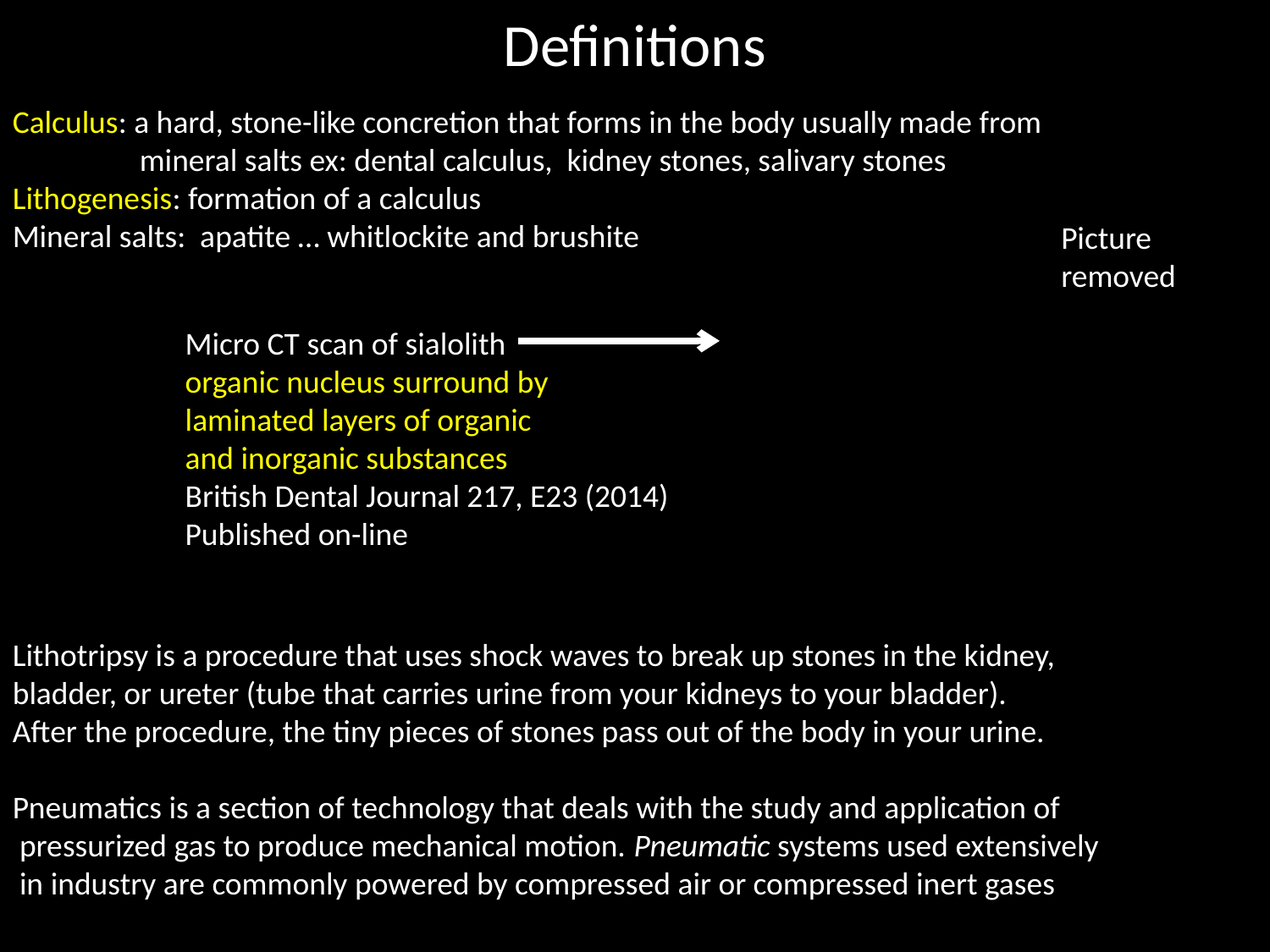

# Definitions
Calculus: a hard, stone-like concretion that forms in the body usually made from
	mineral salts ex: dental calculus,  kidney stones, salivary stones
Lithogenesis: formation of a calculus
Mineral salts:  apatite … whitlockite and brushite

Lithotripsy is a procedure that uses shock waves to break up stones in the kidney,
bladder, or ureter (tube that carries urine from your kidneys to your bladder).
After the procedure, the tiny pieces of stones pass out of the body in your urine.

Pneumatics is a section of technology that deals with the study and application of
 pressurized gas to produce mechanical motion. Pneumatic systems used extensively
 in industry are commonly powered by compressed air or compressed inert gases
Picture
removed
Micro CT scan of sialolith
organic nucleus surround by
laminated layers of organic
and inorganic substances
British Dental Journal 217, E23 (2014)
Published on-line